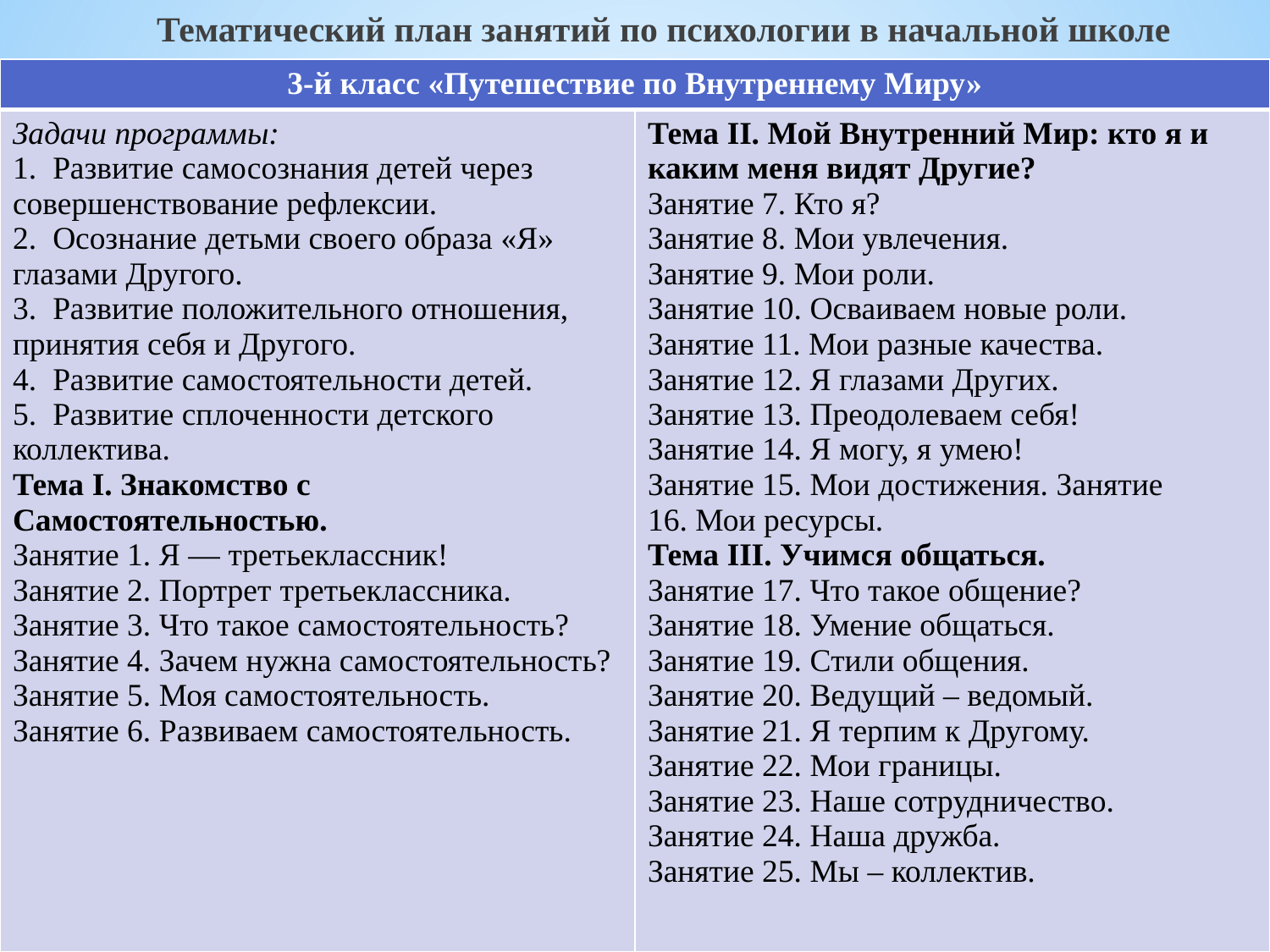

Тематический план занятий по психологии в начальной школе

| 3-й класс «Путешествие по Внутреннему Миру» |  |
| --- | --- |
| Задачи программы: 1. Развитие самосознания детей через совершенствование рефлексии. 2. Осознание детьми своего образа «Я» глазами Другого. 3. Развитие положительного отношения, принятия себя и Другого. 4. Развитие самостоятельности детей. 5. Развитие сплоченности детского коллектива. Тема I. Знакомство с Самостоятельностью. Занятие 1. Я — третьеклассник! Занятие 2. Портрет третьеклассника. Занятие 3. Что такое самостоятельность? Занятие 4. Зачем нужна самостоятельность? Занятие 5. Моя самостоятельность. Занятие 6. Развиваем самостоятельность. | Тема II. Мой Внутренний Мир: кто я и каким меня видят Другие? Занятие 7. Кто я? Занятие 8. Мои увлечения. Занятие 9. Мои роли. Занятие 10. Осваиваем новые роли. Занятие 11. Мои разные качества. Занятие 12. Я глазами Других. Занятие 13. Преодолеваем себя! Занятие 14. Я могу, я умею! Занятие 15. Мои достижения. Занятие 16. Мои ресурсы. Тема III. Учимся общаться. Занятие 17. Что такое общение? Занятие 18. Умение общаться. Занятие 19. Стили общения. Занятие 20. Ведущий – ведомый. Занятие 21. Я терпим к Другому. Занятие 22. Мои границы. Занятие 23. Наше сотрудничество. Занятие 24. Наша дружба. Занятие 25. Мы – коллектив. |